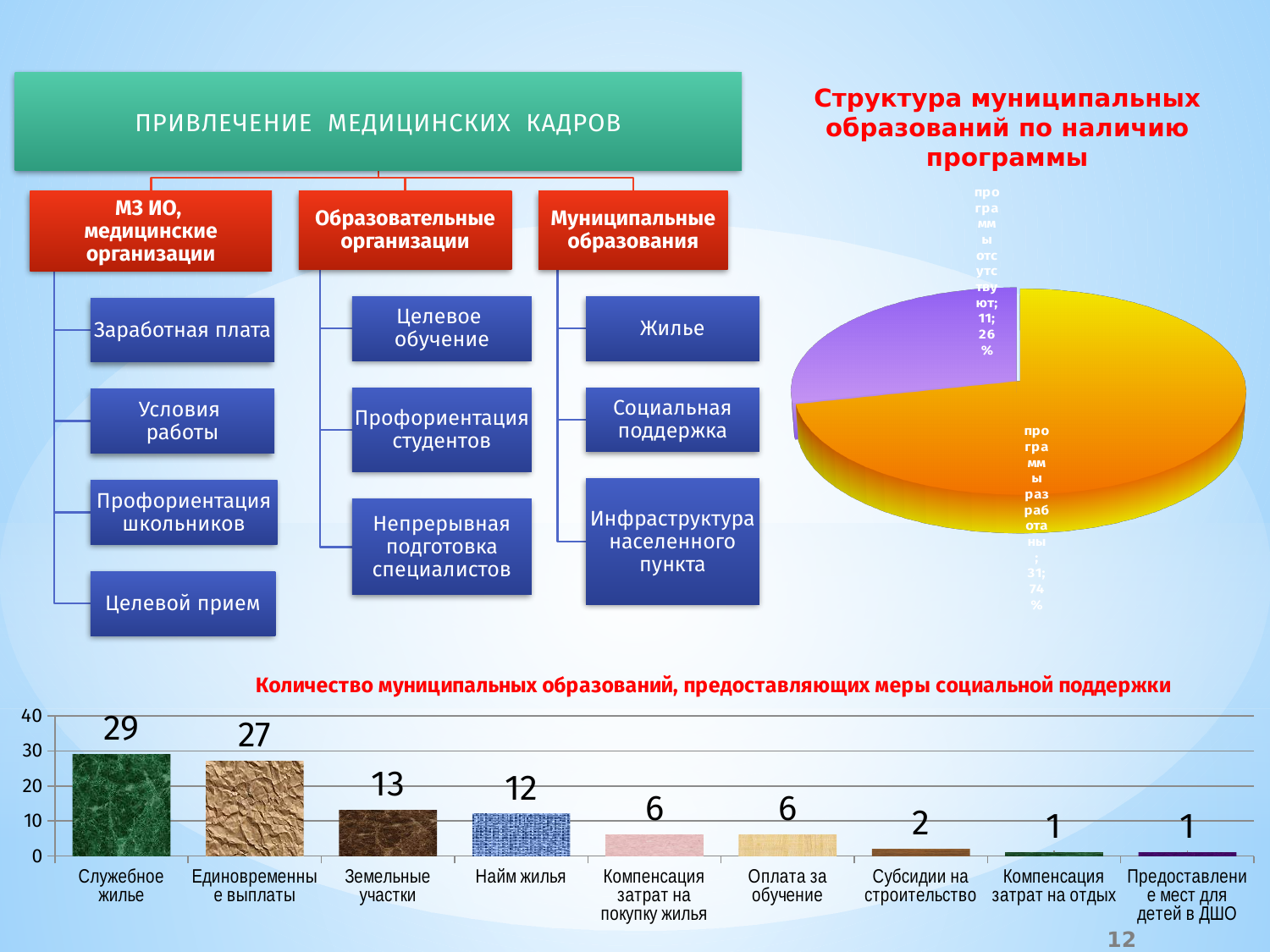

ПРИВЛЕЧЕНИЕ  МЕДИЦИНСКИХ  КАДРОВ
МЗ ИО,
медицинские организации
Заработная плата
Условия
работы
Профориентация школьников
Целевой прием
Образовательные организации
Целевое
обучение
Профориентация студентов
Непрерывная подготовка специалистов
Муниципальные образования
Жилье
Социальная поддержка
Инфраструктура населенного пункта
Структура муниципальных образований по наличию программы

[unsupported chart]

### Chart: Количество муниципальных образований, предоставляющих меры социальной поддержки

| Category | Ряд 1 |
|---|---|
| Служебное жилье | 29.0 |
| Единовременные выплаты | 27.0 |
| Земельные участки | 13.0 |
| Найм жилья | 12.0 |
| Компенсация затрат на покупку жилья | 6.0 |
| Оплата за обучение | 6.0 |
| Субсидии на строительство | 2.0 |
| Компенсация затрат на отдых | 1.0 |
| Предоставление мест для детей в ДШО | 1.0 |
12